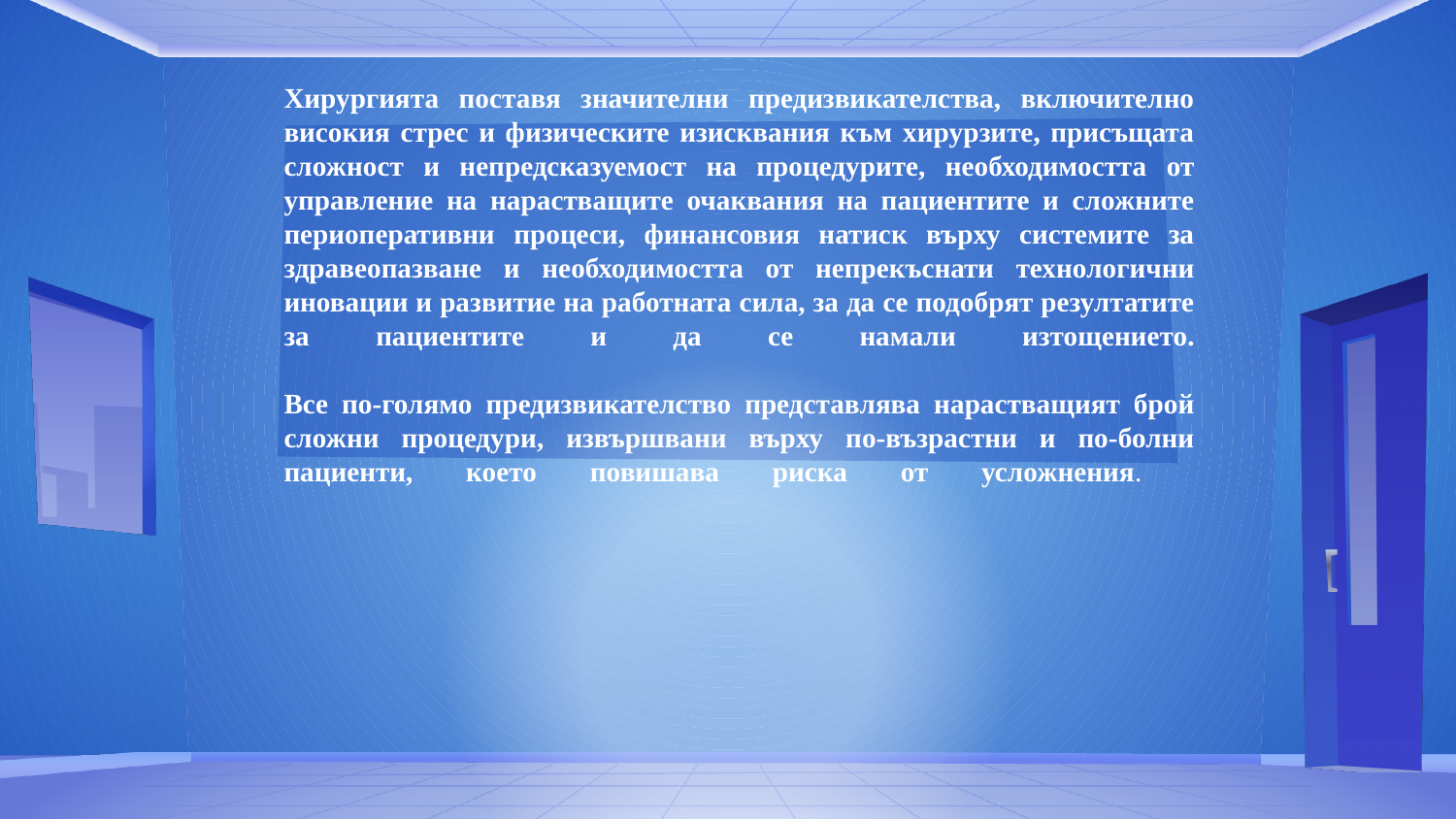

Хирургията поставя значителни предизвикателства, включително високия стрес и физическите изисквания към хирурзите, присъщата сложност и непредсказуемост на процедурите, необходимостта от управление на нарастващите очаквания на пациентите и сложните периоперативни процеси, финансовия натиск върху системите за здравеопазване и необходимостта от непрекъснати технологични иновации и развитие на работната сила, за да се подобрят резултатите за пациентите и да се намали изтощението.
Все по-голямо предизвикателство представлява нарастващият брой сложни процедури, извършвани върху по-възрастни и по-болни пациенти, което повишава риска от усложнения.